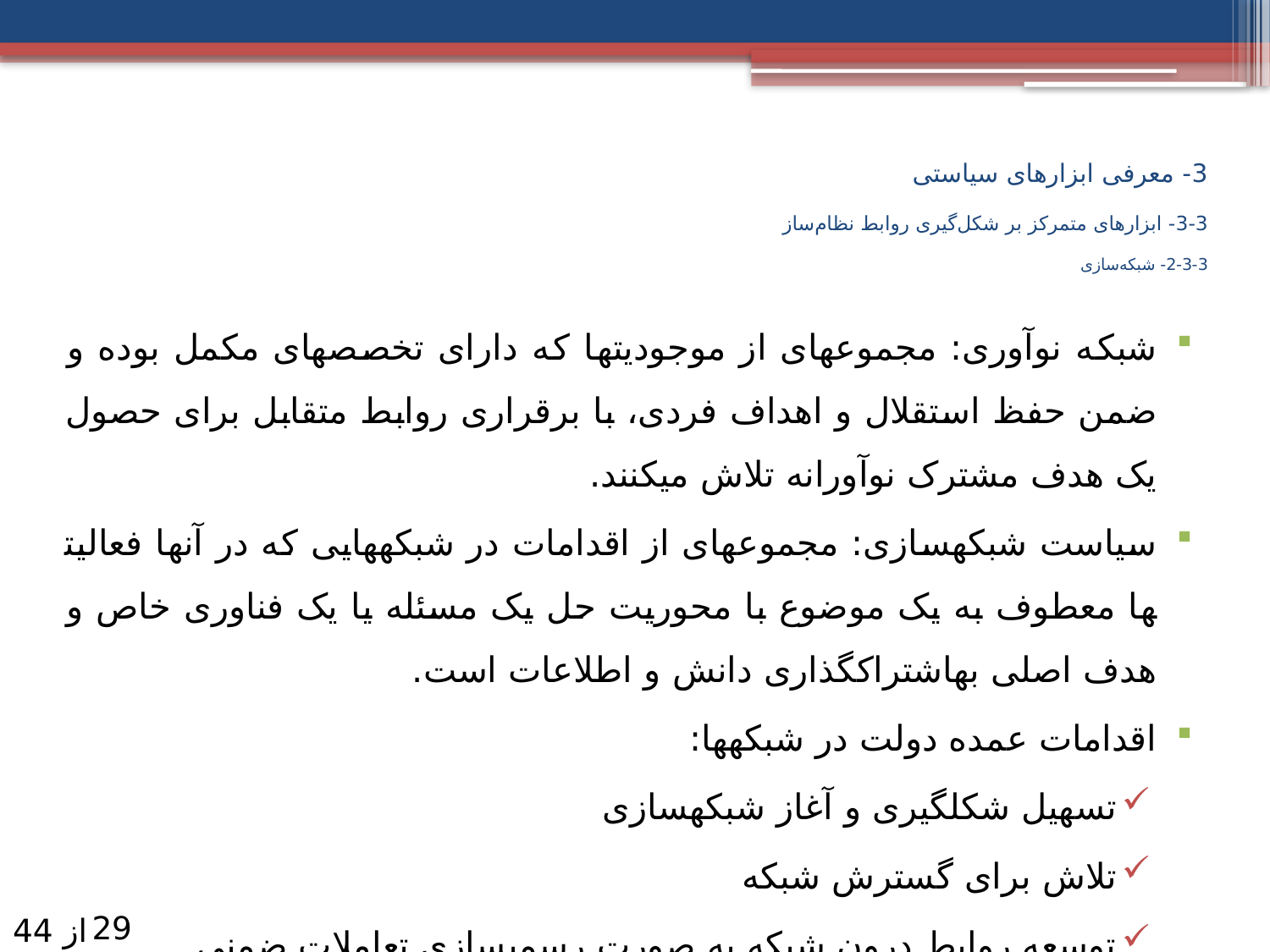

# 3- معرفی ابزارهای سیاستی 3-3- ابزارهای متمرکز بر شکل‌گیری روابط نظام‌ساز 3-3-2- شبکه‌سازی
شبکه نوآوری: مجموعه­ای از موجودیت­ها که دارای تخصص­های مکمل بوده و ضمن حفظ استقلال و اهداف فردی، با برقراری روابط متقابل برای حصول یک هدف مشترک نوآورانه تلاش می­کنند.
سیاست شبکه­سازی: مجموعه­ای از اقدامات در شبکه­هایی که در آن­ها فعالیت­ها معطوف به یک موضوع با محوریت حل یک مسئله یا یک فناوری خاص و هدف اصلی به­اشتراک­گذاری دانش و اطلاعات است.
اقدامات عمده دولت در شبکه­ها:
تسهیل شکل­گیری و آغاز شبکه­سازی
تلاش برای گسترش شبکه
توسعه روابط درون شبکه به صورت رسمی­سازی تعاملات ضمنی
29
از 44